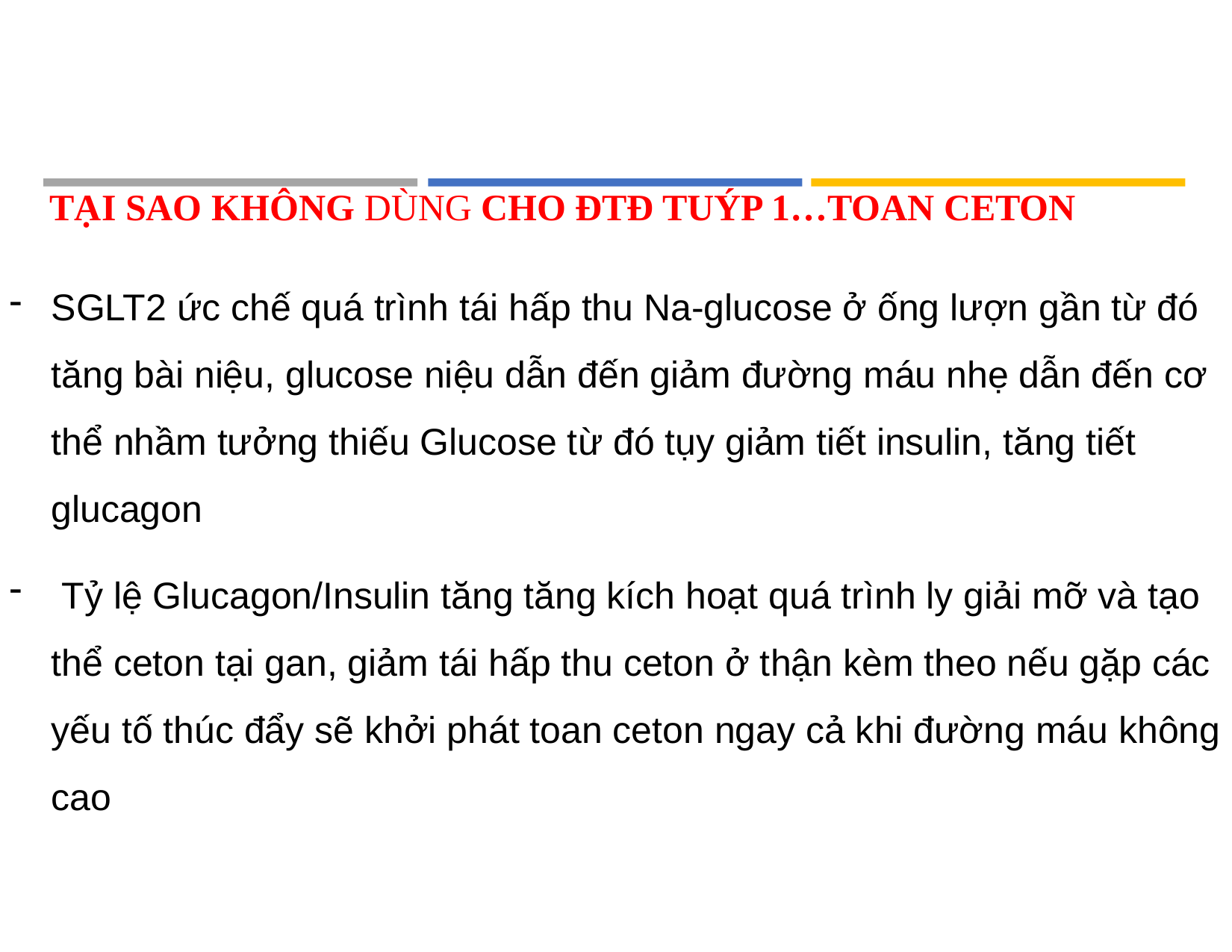

# TẠI SAO KHÔNG DÙNG CHO ĐTĐ TUÝP 1…TOAN CETON
SGLT2 ức chế quá trình tái hấp thu Na-glucose ở ống lượn gần từ đó tăng bài niệu, glucose niệu dẫn đến giảm đường máu nhẹ dẫn đến cơ thể nhầm tưởng thiếu Glucose từ đó tụy giảm tiết insulin, tăng tiết glucagon
 Tỷ lệ Glucagon/Insulin tăng tăng kích hoạt quá trình ly giải mỡ và tạo thể ceton tại gan, giảm tái hấp thu ceton ở thận kèm theo nếu gặp các yếu tố thúc đẩy sẽ khởi phát toan ceton ngay cả khi đường máu không cao